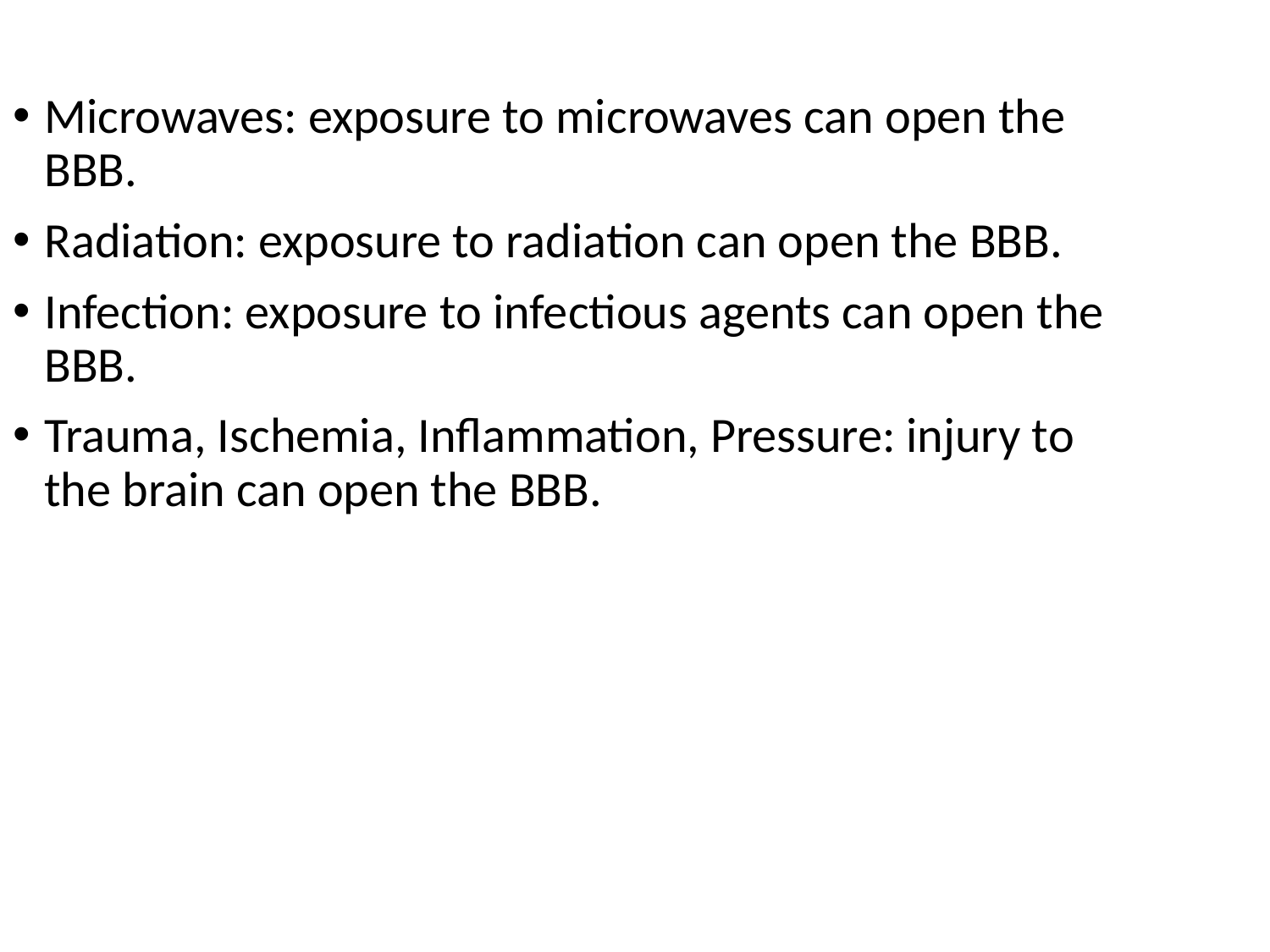

Microwaves: exposure to microwaves can open the BBB.
Radiation: exposure to radiation can open the BBB.
Infection: exposure to infectious agents can open the BBB.
Trauma, Ischemia, Inflammation, Pressure: injury to the brain can open the BBB.